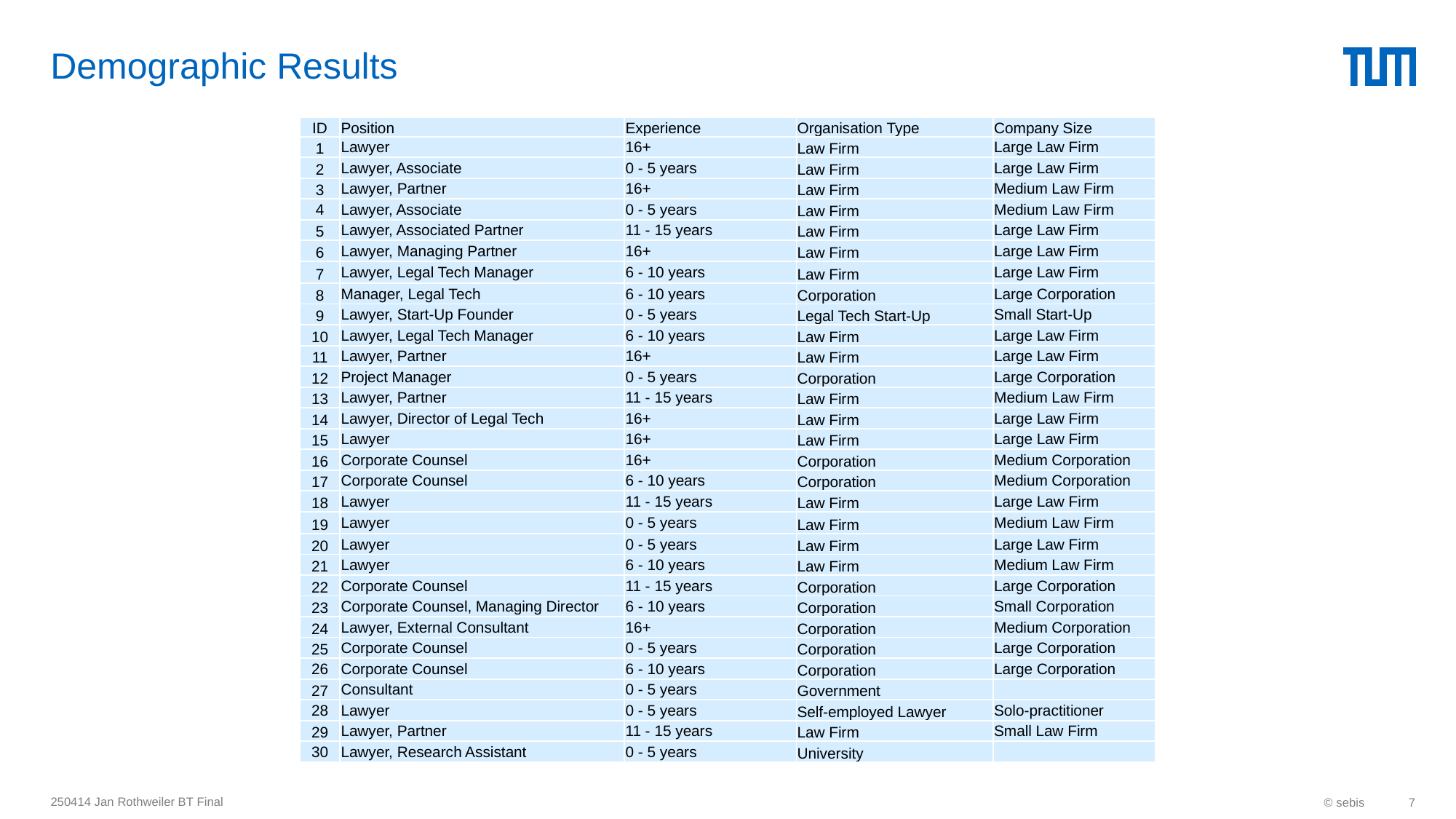

# Demographic Results
| ID | Position | Experience | Organisation Type | Company Size |
| --- | --- | --- | --- | --- |
| 1 | Lawyer | 16+ | Law Firm | Large Law Firm |
| 2 | Lawyer, Associate | 0 - 5 years | Law Firm | Large Law Firm |
| 3 | Lawyer, Partner | 16+ | Law Firm | Medium Law Firm |
| 4 | Lawyer, Associate | 0 - 5 years | Law Firm | Medium Law Firm |
| 5 | Lawyer, Associated Partner | 11 - 15 years | Law Firm | Large Law Firm |
| 6 | Lawyer, Managing Partner | 16+ | Law Firm | Large Law Firm |
| 7 | Lawyer, Legal Tech Manager | 6 - 10 years | Law Firm | Large Law Firm |
| 8 | Manager, Legal Tech | 6 - 10 years | Corporation | Large Corporation |
| 9 | Lawyer, Start-Up Founder | 0 - 5 years | Legal Tech Start-Up | Small Start-Up |
| 10 | Lawyer, Legal Tech Manager | 6 - 10 years | Law Firm | Large Law Firm |
| 11 | Lawyer, Partner | 16+ | Law Firm | Large Law Firm |
| 12 | Project Manager | 0 - 5 years | Corporation | Large Corporation |
| 13 | Lawyer, Partner | 11 - 15 years | Law Firm | Medium Law Firm |
| 14 | Lawyer, Director of Legal Tech | 16+ | Law Firm | Large Law Firm |
| 15 | Lawyer | 16+ | Law Firm | Large Law Firm |
| 16 | Corporate Counsel | 16+ | Corporation | Medium Corporation |
| 17 | Corporate Counsel | 6 - 10 years | Corporation | Medium Corporation |
| 18 | Lawyer | 11 - 15 years | Law Firm | Large Law Firm |
| 19 | Lawyer | 0 - 5 years | Law Firm | Medium Law Firm |
| 20 | Lawyer | 0 - 5 years | Law Firm | Large Law Firm |
| 21 | Lawyer | 6 - 10 years | Law Firm | Medium Law Firm |
| 22 | Corporate Counsel | 11 - 15 years | Corporation | Large Corporation |
| 23 | Corporate Counsel, Managing Director | 6 - 10 years | Corporation | Small Corporation |
| 24 | Lawyer, External Consultant | 16+ | Corporation | Medium Corporation |
| 25 | Corporate Counsel | 0 - 5 years | Corporation | Large Corporation |
| 26 | Corporate Counsel | 6 - 10 years | Corporation | Large Corporation |
| 27 | Consultant | 0 - 5 years | Government |  |
| 28 | Lawyer | 0 - 5 years | Self-employed Lawyer | Solo-practitioner |
| 29 | Lawyer, Partner | 11 - 15 years | Law Firm | Small Law Firm |
| 30 | Lawyer, Research Assistant | 0 - 5 years | University |  |
250414 Jan Rothweiler BT Final
© sebis
7